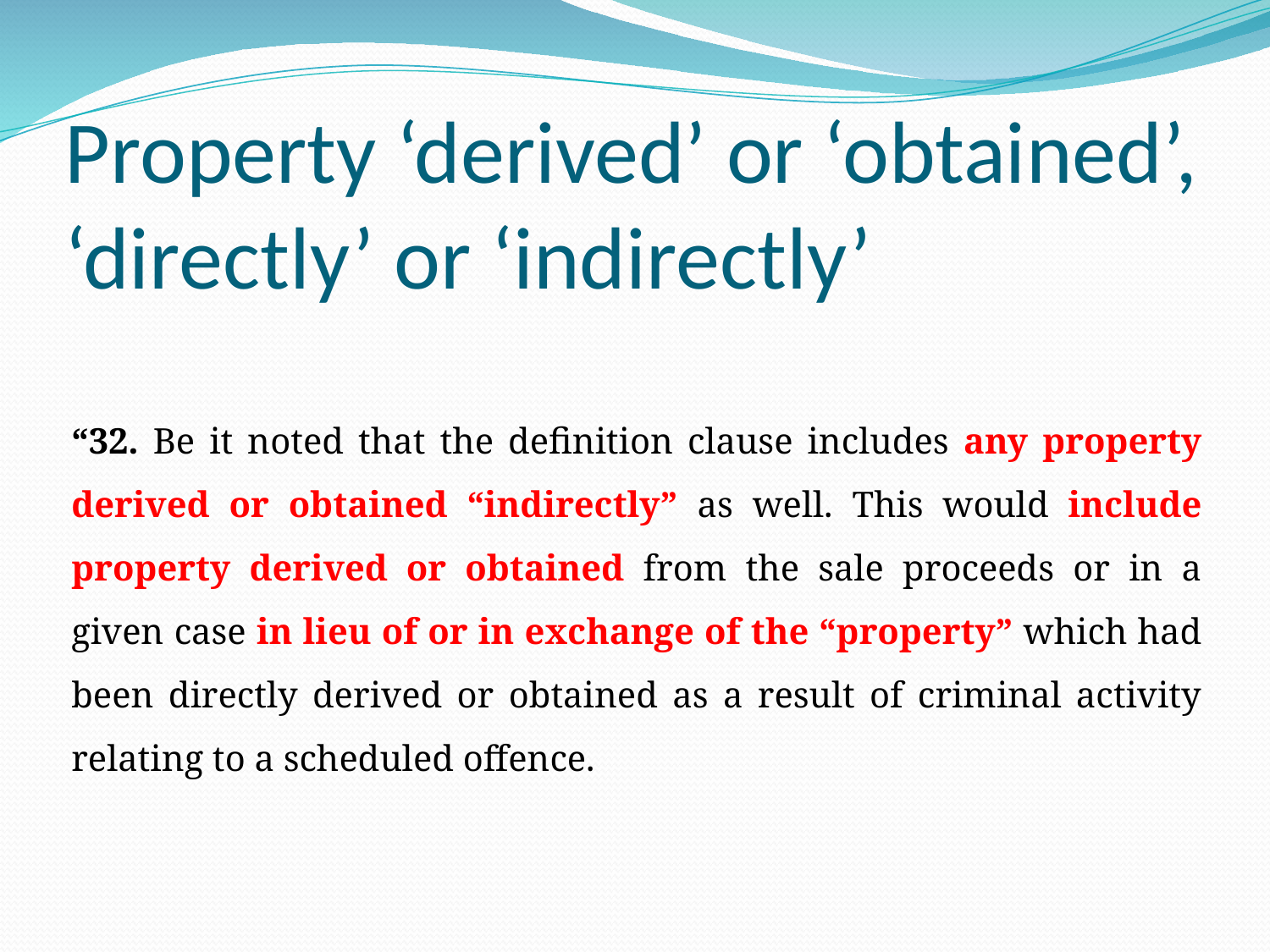

# Property ‘derived’ or ‘obtained’, ‘directly’ or ‘indirectly’
“32. Be it noted that the definition clause includes any property derived or obtained “indirectly” as well. This would include property derived or obtained from the sale proceeds or in a given case in lieu of or in exchange of the “property” which had been directly derived or obtained as a result of criminal activity relating to a scheduled offence.